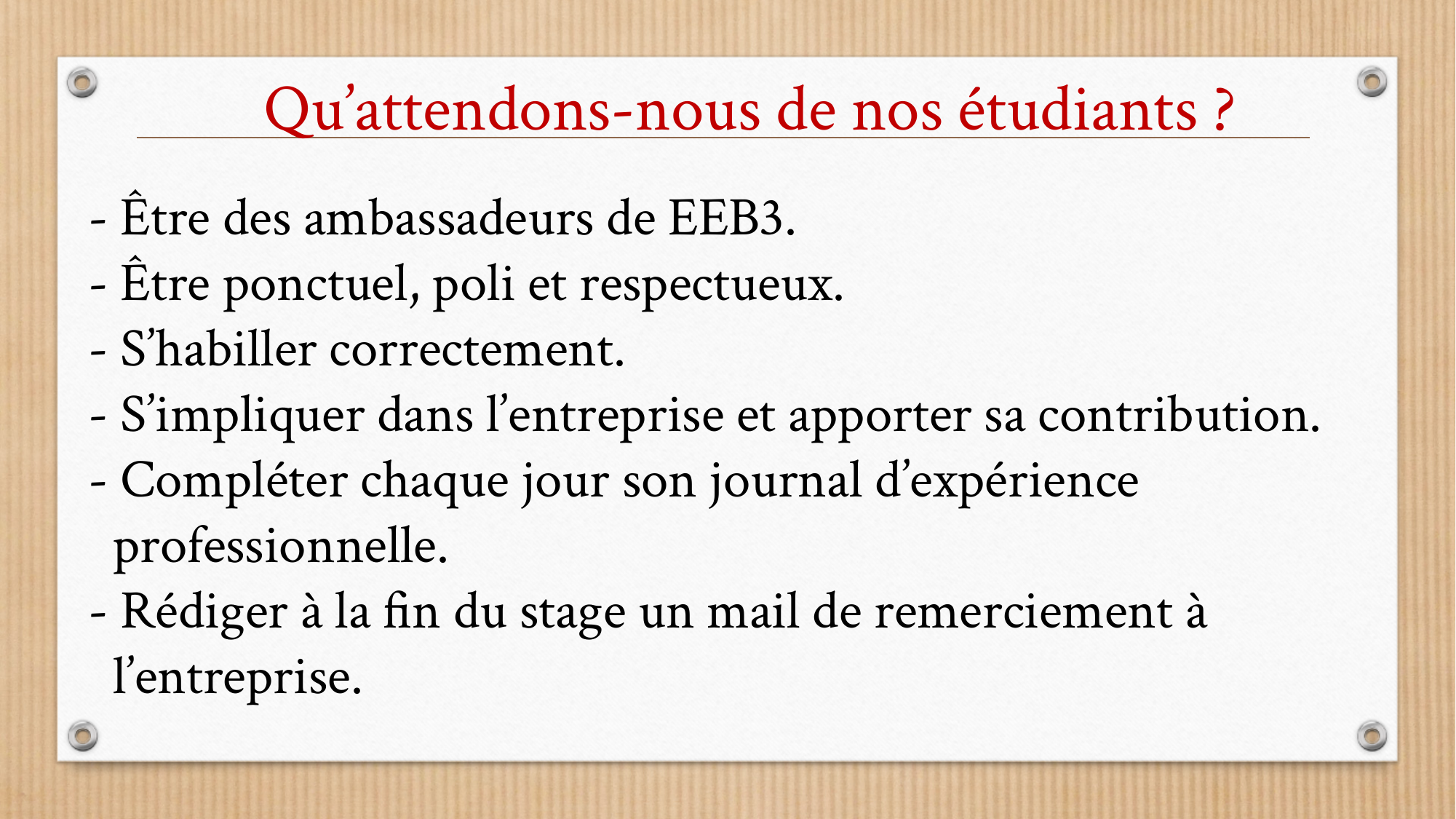

Qu’attendons-nous de nos étudiants ?
- Être des ambassadeurs de EEB3.
- Être ponctuel, poli et respectueux.
- S’habiller correctement.
- S’impliquer dans l’entreprise et apporter sa contribution.
- Compléter chaque jour son journal d’expérience
  professionnelle.
- Rédiger à la fin du stage un mail de remerciement à
  l’entreprise.